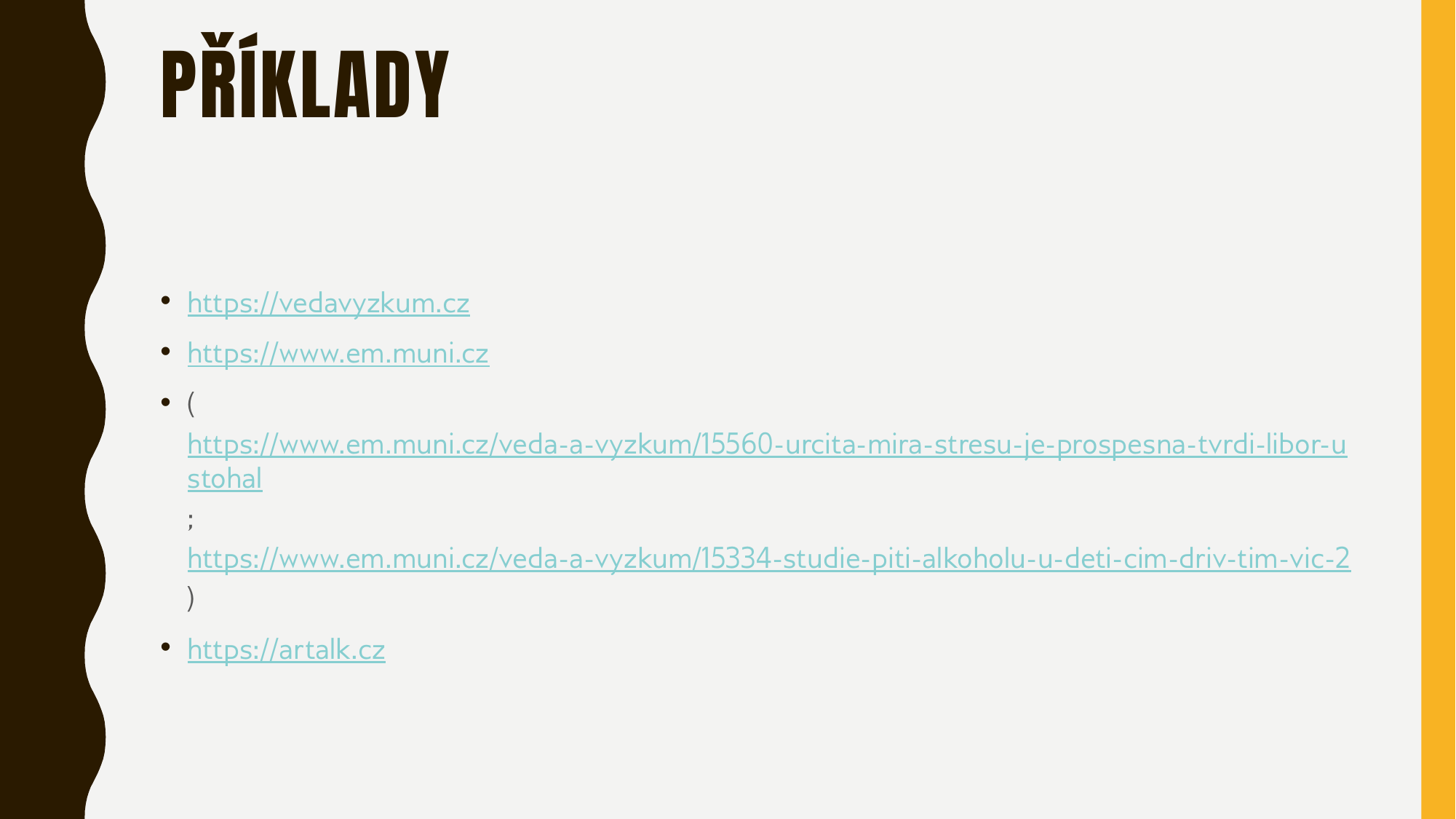

# Příklady
https://vedavyzkum.cz
https://www.em.muni.cz
(https://www.em.muni.cz/veda-a-vyzkum/15560-urcita-mira-stresu-je-prospesna-tvrdi-libor-ustohal; https://www.em.muni.cz/veda-a-vyzkum/15334-studie-piti-alkoholu-u-deti-cim-driv-tim-vic-2)
https://artalk.cz